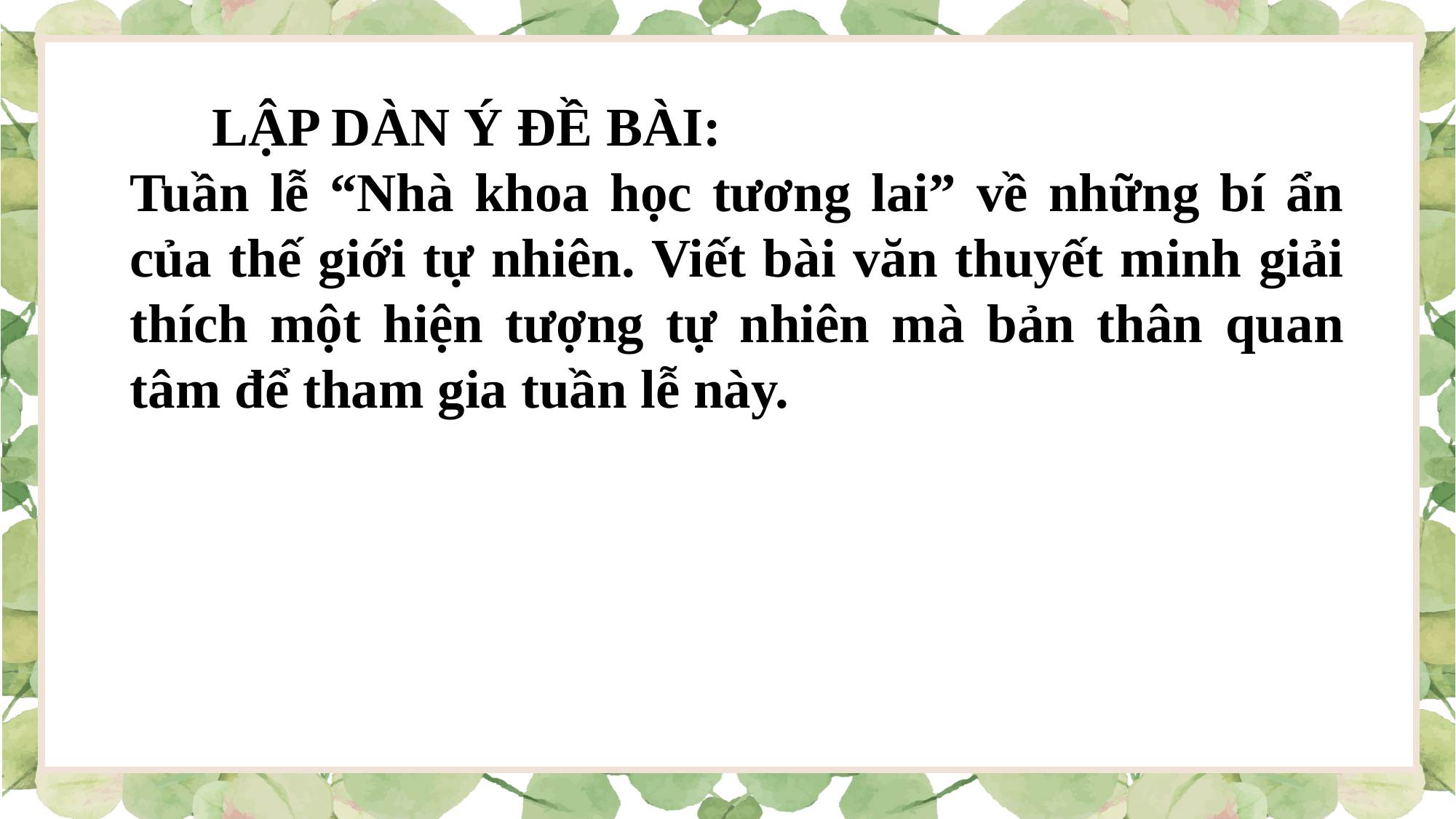

LẬP DÀN Ý ĐỀ BÀI:
Tuần lễ “Nhà khoa học tương lai” về những bí ẩn của thế giới tự nhiên. Viết bài văn thuyết minh giải thích một hiện tượng tự nhiên mà bản thân quan tâm để tham gia tuần lễ này.